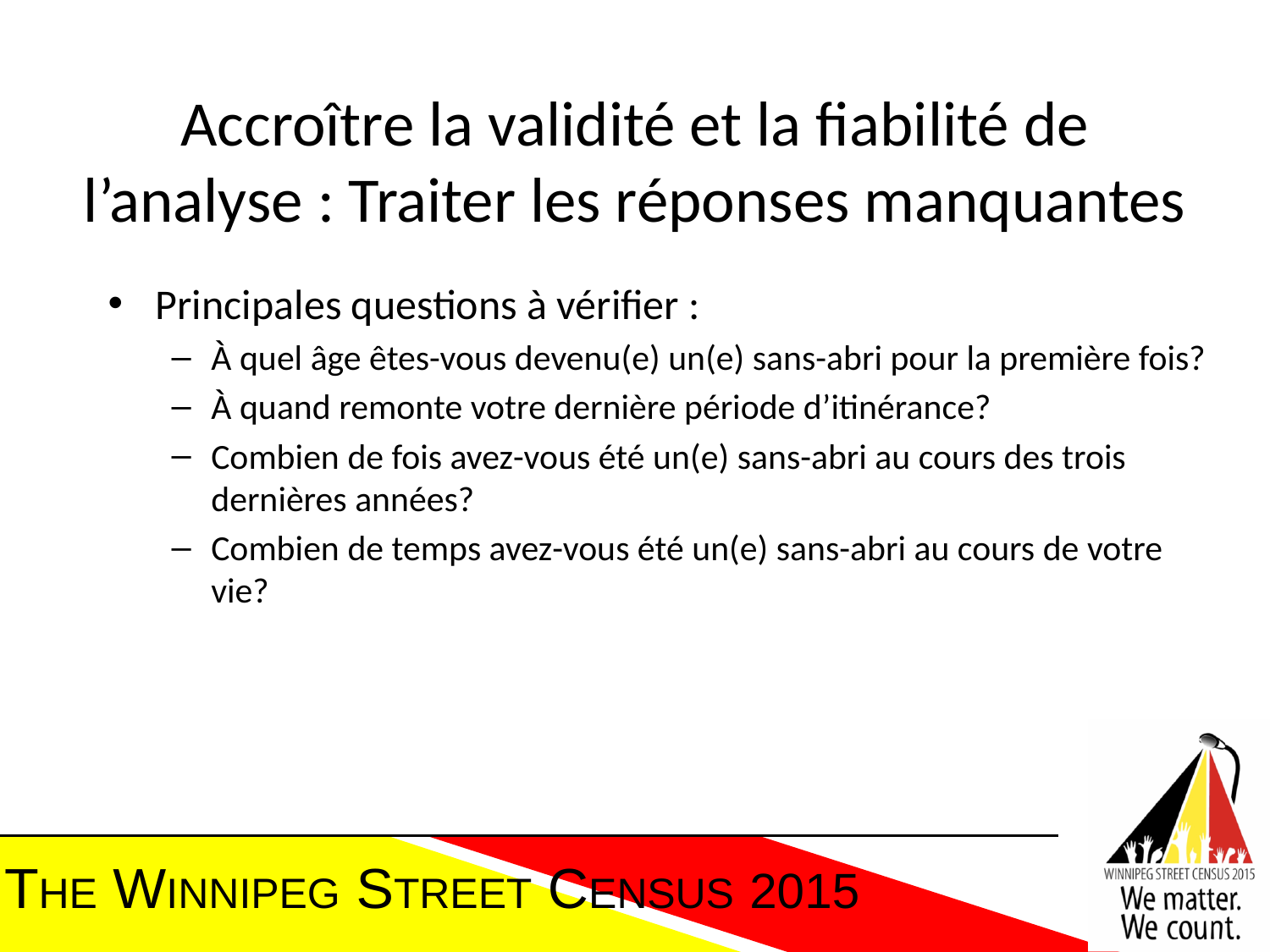

# Accroître la validité et la fiabilité de l’analyse : Traiter les réponses manquantes

Principales questions à vérifier :
À quel âge êtes-vous devenu(e) un(e) sans-abri pour la première fois?
À quand remonte votre dernière période d’itinérance?
Combien de fois avez-vous été un(e) sans-abri au cours des trois dernières années?
Combien de temps avez-vous été un(e) sans-abri au cours de votre vie?